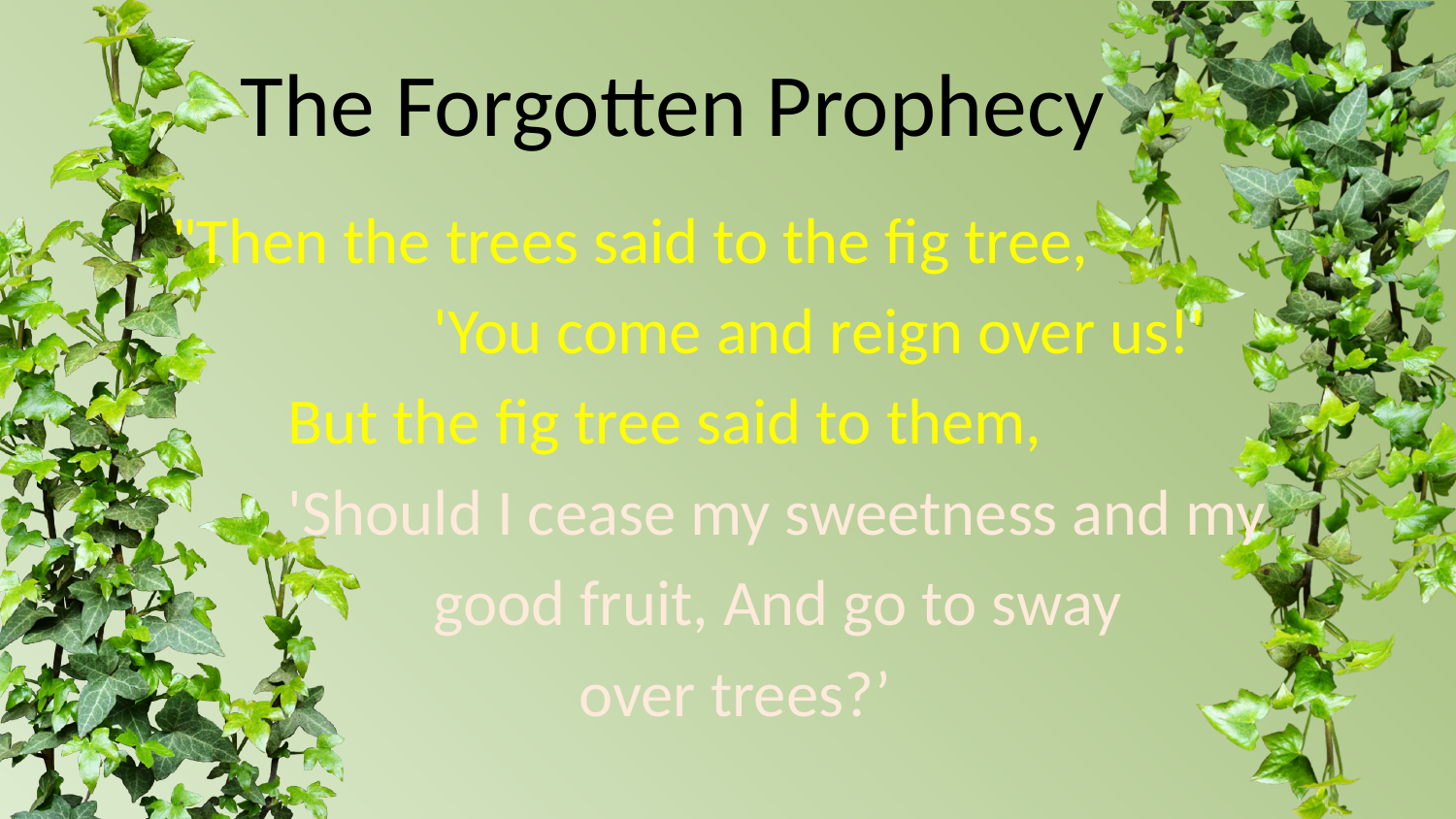

# The Forgotten Prophecy
	  "Then the trees said to the fig tree,
			'You come and reign over us!'
		But the fig tree said to them,
		'Should I cease my sweetness and my
			good fruit, And go to sway
				over trees?’